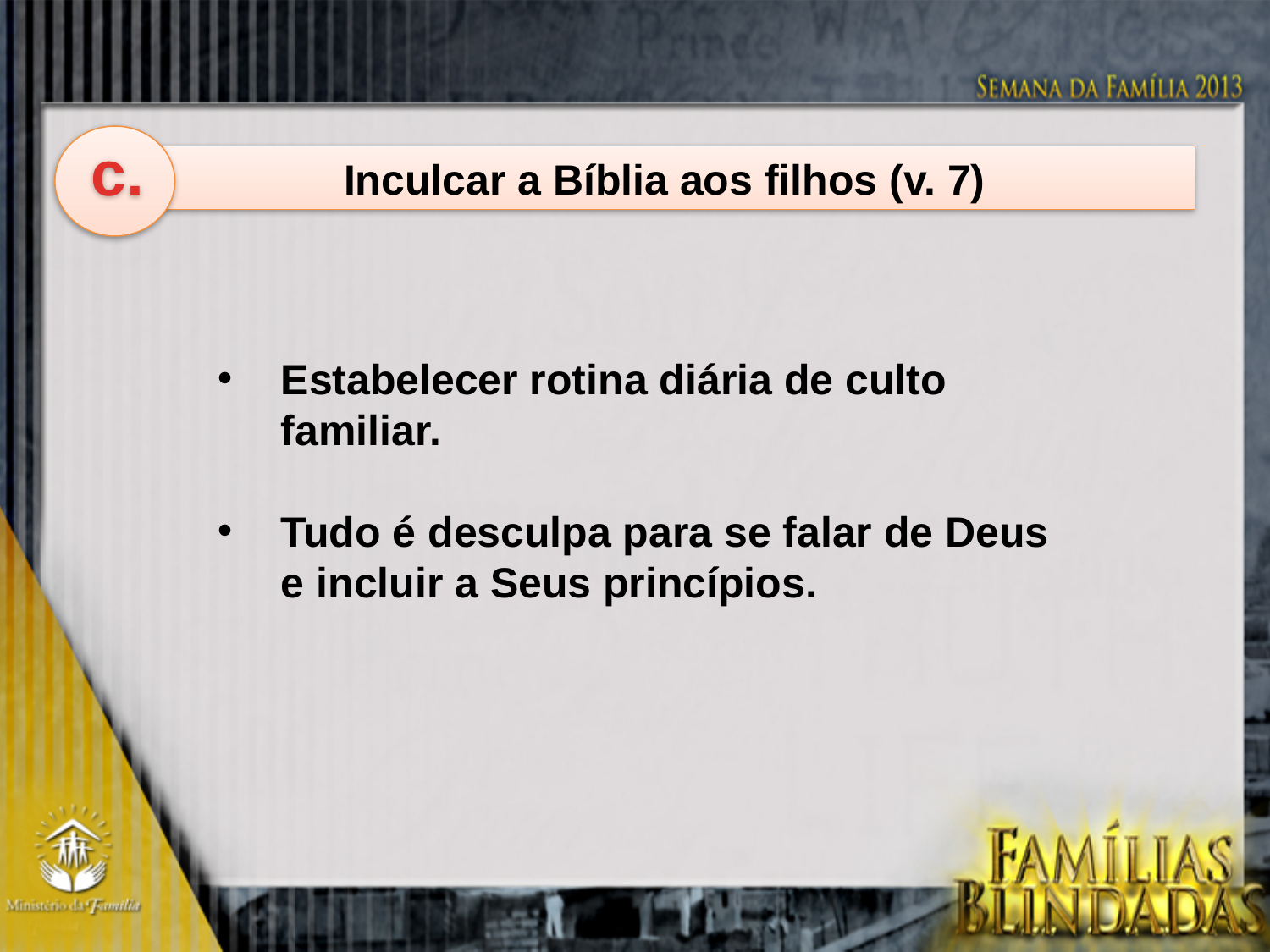

c.

Inculcar a Bíblia aos filhos (v. 7)
Estabelecer rotina diária de culto familiar.

Tudo é desculpa para se falar de Deus e incluir a Seus princípios.